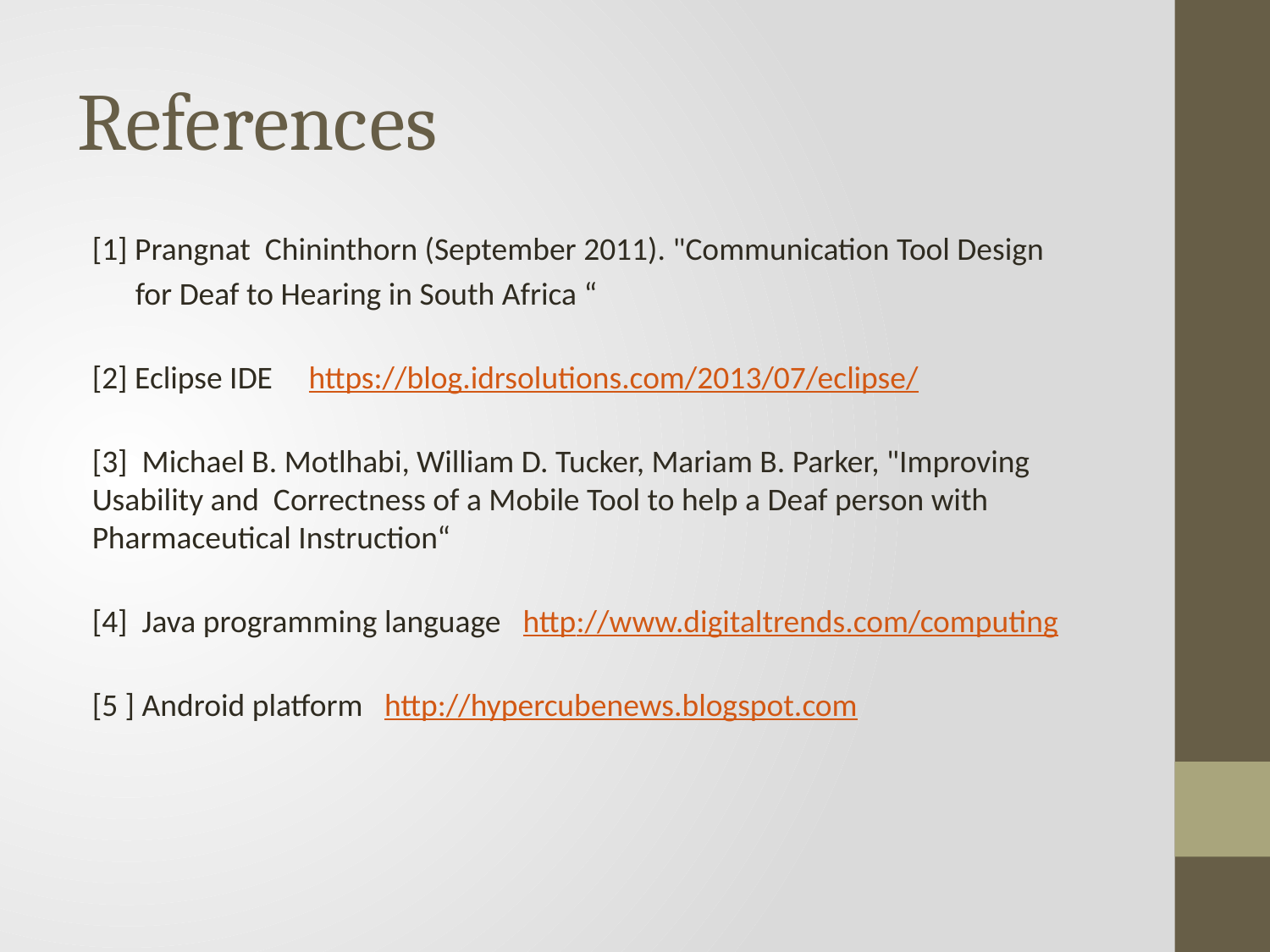

# References
[1] Prangnat  Chininthorn (September 2011). "Communication Tool Design
      for Deaf to Hearing in South Africa “

[2] Eclipse IDE     https://blog.idrsolutions.com/2013/07/eclipse/

[3]  Michael B. Motlhabi, William D. Tucker, Mariam B. Parker, "Improving  Usability and  Correctness of a Mobile Tool to help a Deaf person with Pharmaceutical Instruction“

[4]  Java programming language   http://www.digitaltrends.com/computing

[5 ] Android platform   http://hypercubenews.blogspot.com